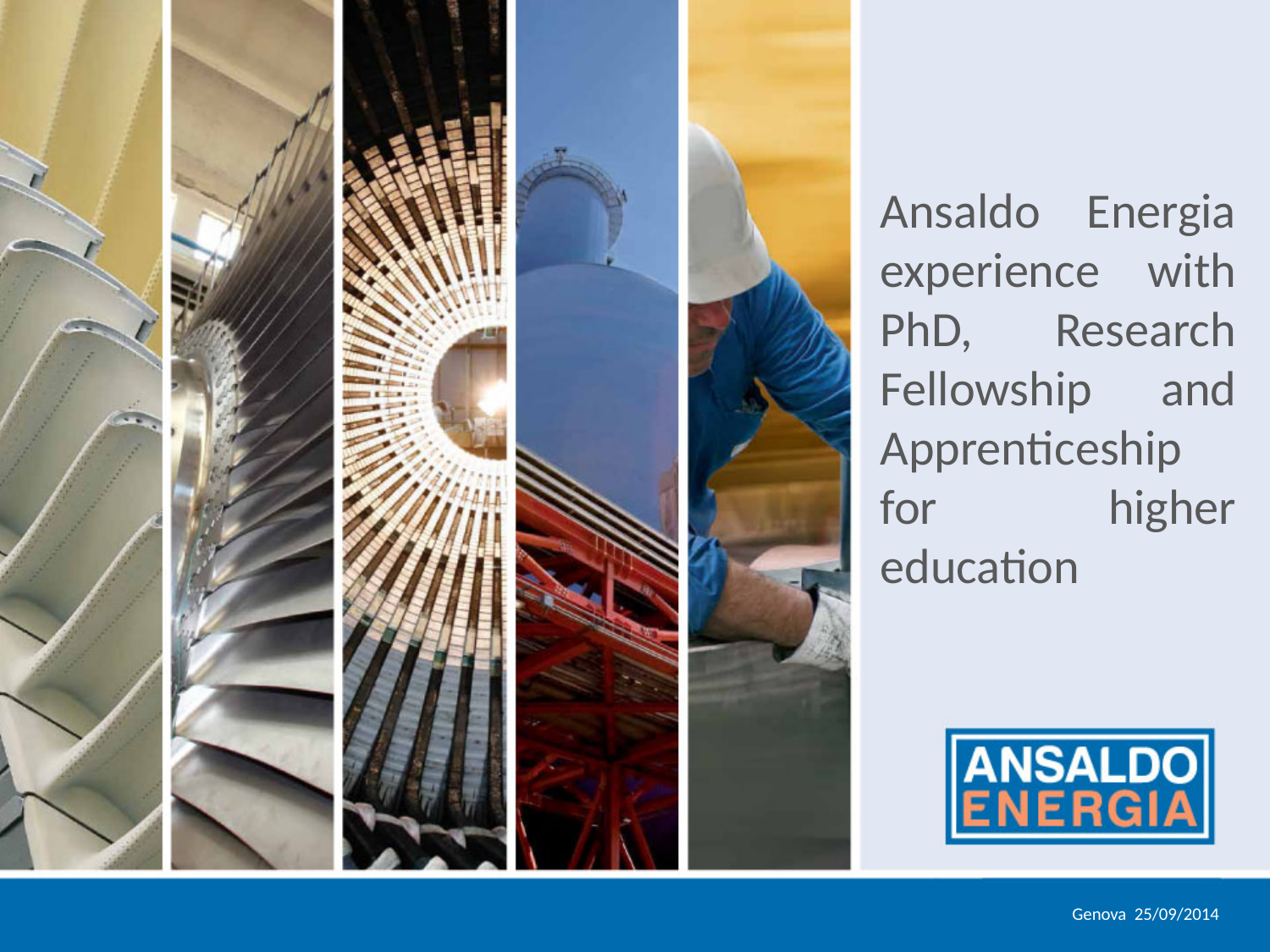

Ansaldo Energia experience with PhD, Research Fellowship and Apprenticeship for higher education
Genova  25/09/2014